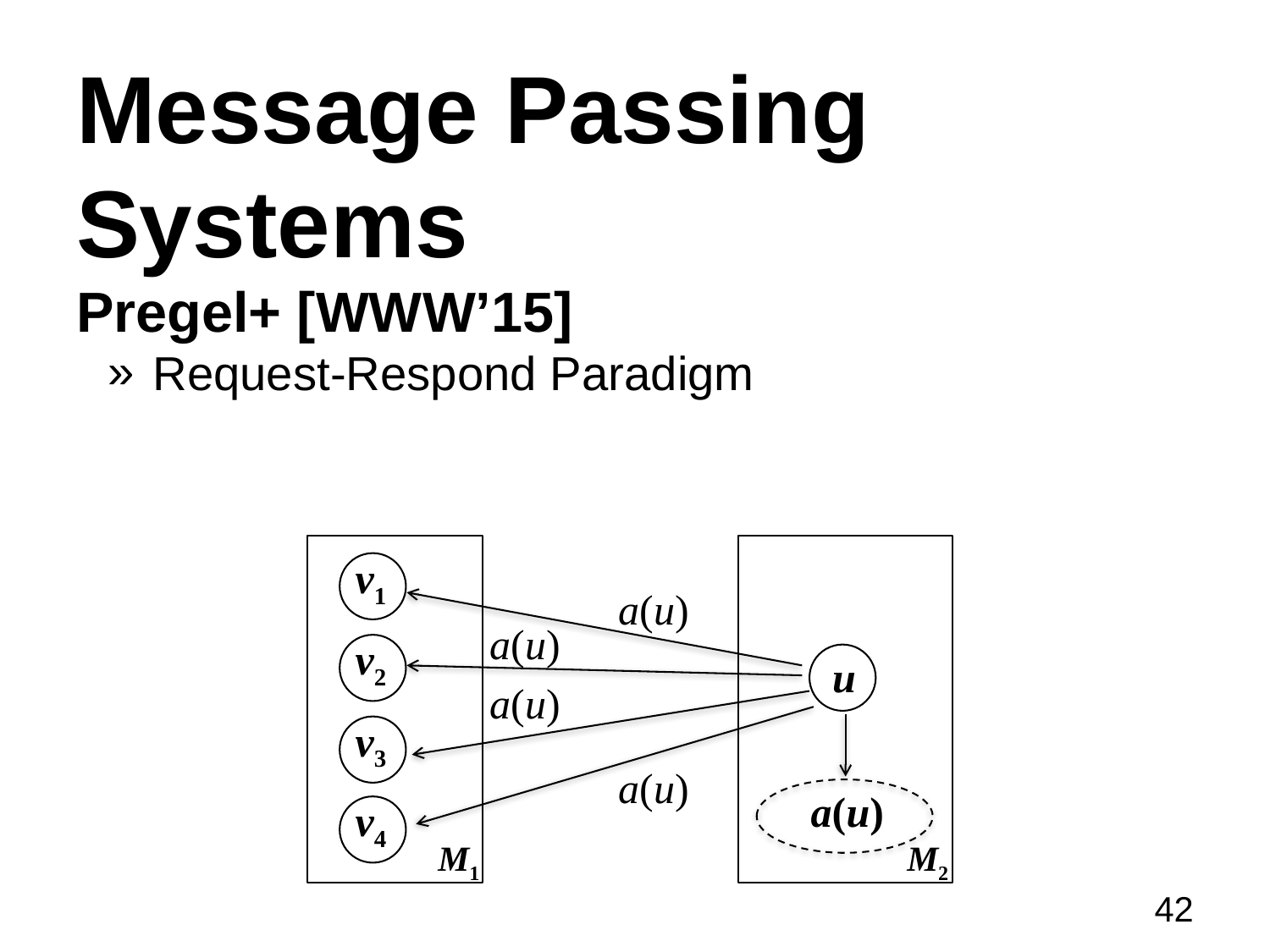

# Message Passing Systems
Pregel+ [WWW’15]
 Request-Respond Paradigm

v1

a(u)
a(u)
v2

u
a(u)
v3

a(u)
a(u)

v4

M1
M2
42